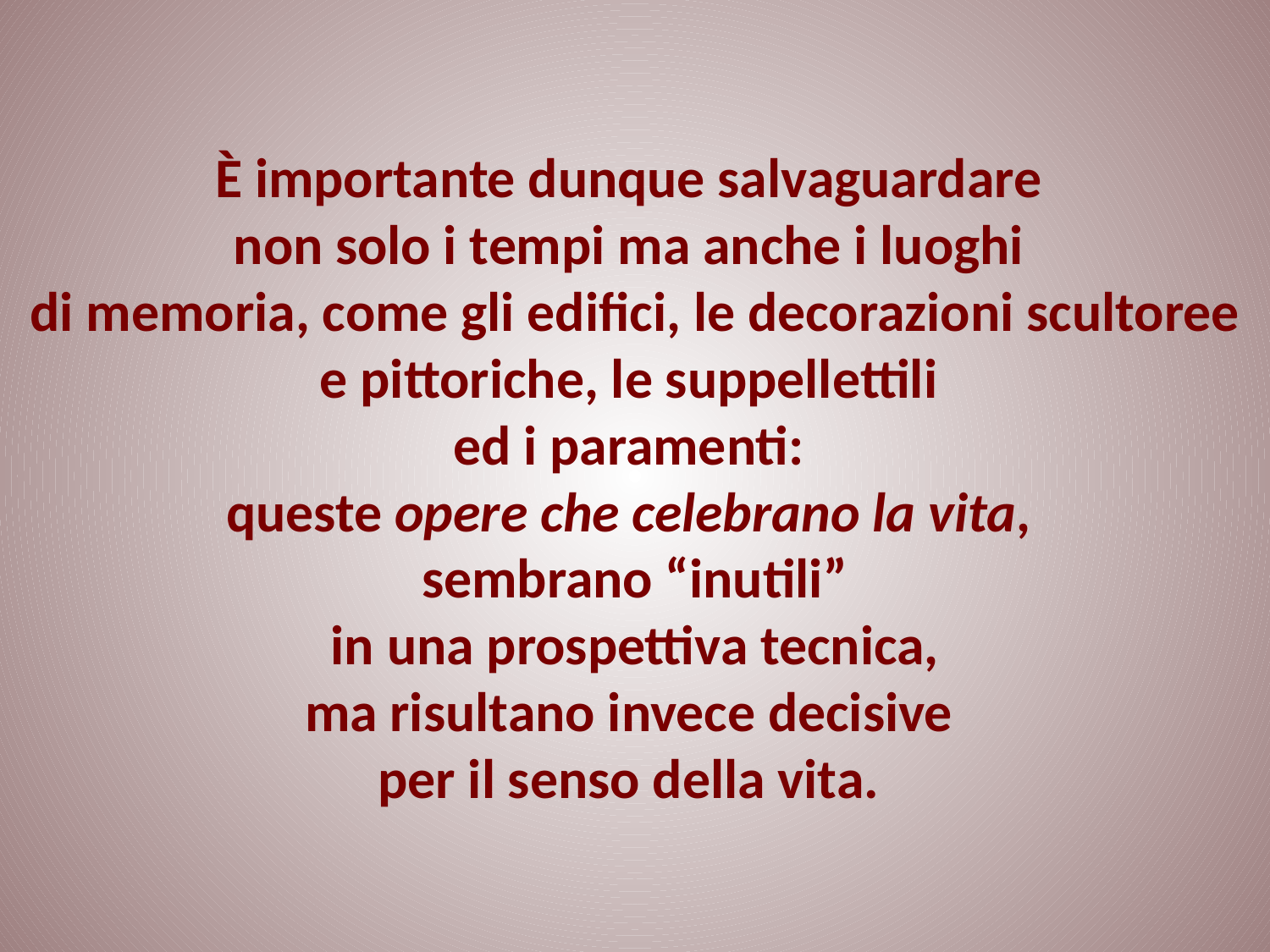

# È importante dunque salvaguardare non solo i tempi ma anche i luoghi di memoria, come gli edifici, le decorazioni scultoree e pittoriche, le suppellettili ed i paramenti: queste opere che celebrano la vita, sembrano “inutili” in una prospettiva tecnica, ma risultano invece decisive per il senso della vita.